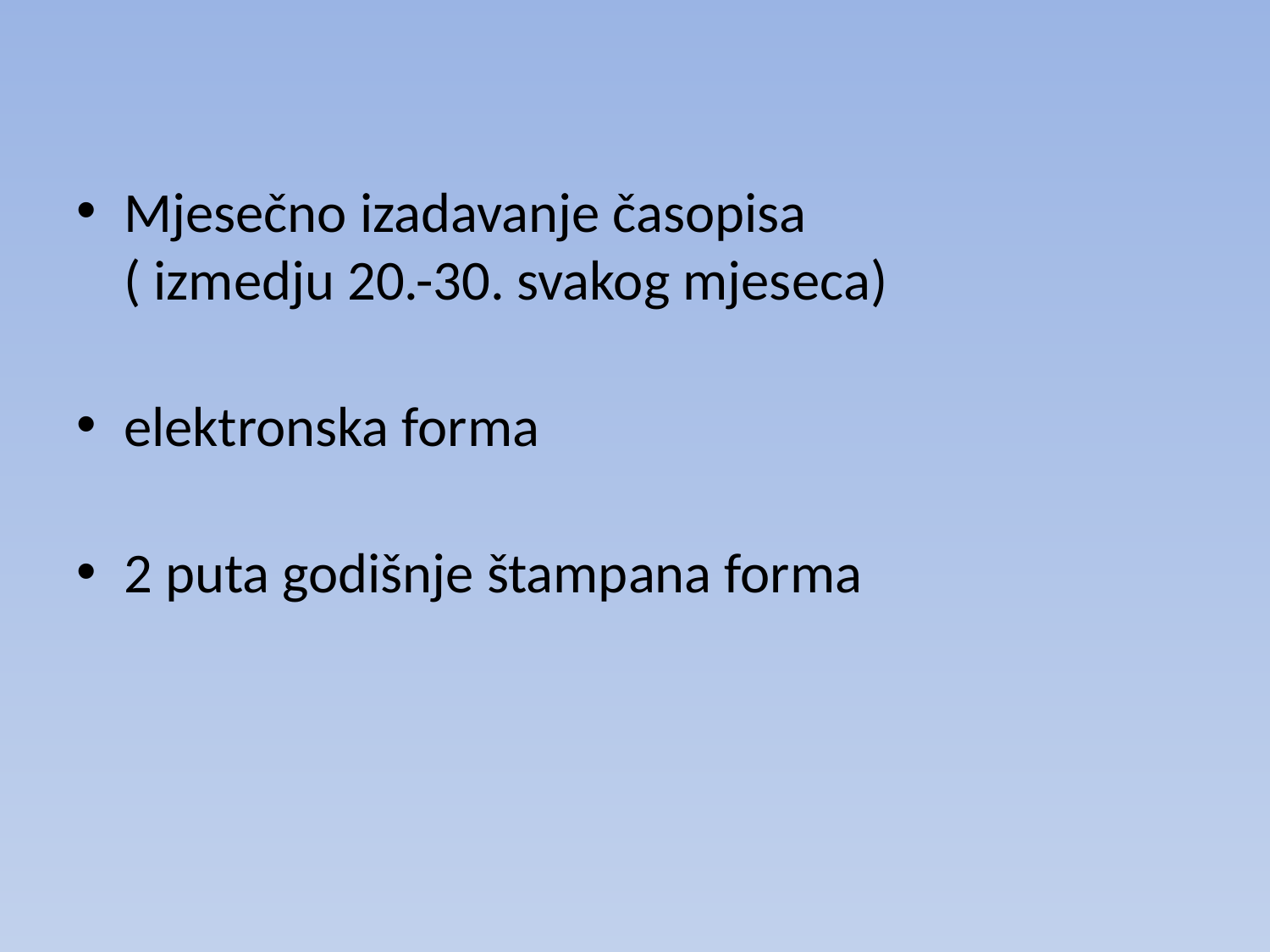

Mjesečno izadavanje časopisa
( izmedju 20.-30. svakog mjeseca)
elektronska forma
2 puta godišnje štampana forma